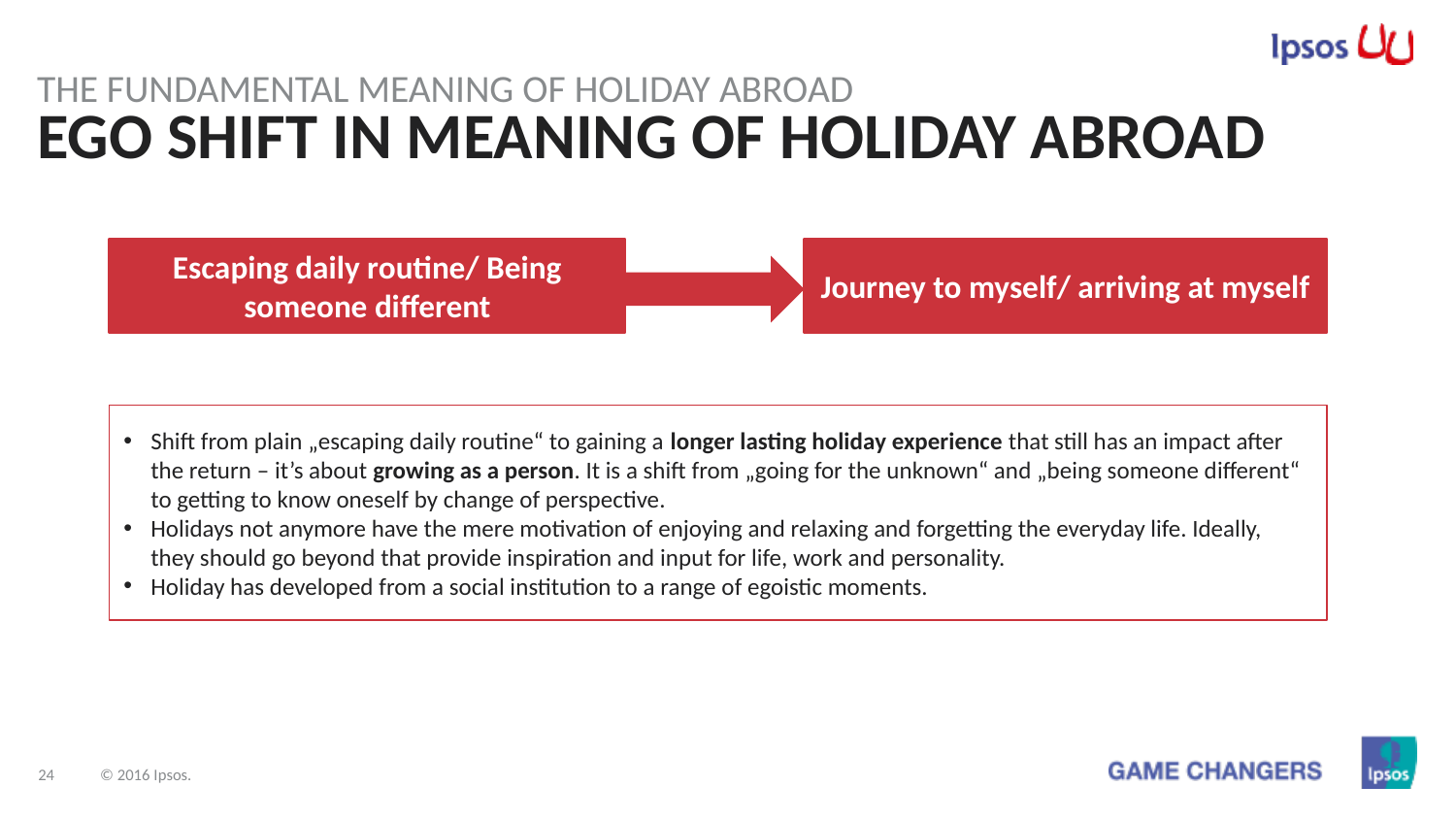

The Fundamental meaning of holiday abroad
# EGO SHIFT IN MEANING OF HOLIDAY ABROAD
Journey to myself/ arriving at myself
Escaping daily routine/ Being someone different

Shift from plain „escaping daily routine“ to gaining a longer lasting holiday experience that still has an impact after the return – it’s about growing as a person. It is a shift from „going for the unknown“ and „being someone different“ to getting to know oneself by change of perspective.
Holidays not anymore have the mere motivation of enjoying and relaxing and forgetting the everyday life. Ideally, they should go beyond that provide inspiration and input for life, work and personality.
Holiday has developed from a social institution to a range of egoistic moments.